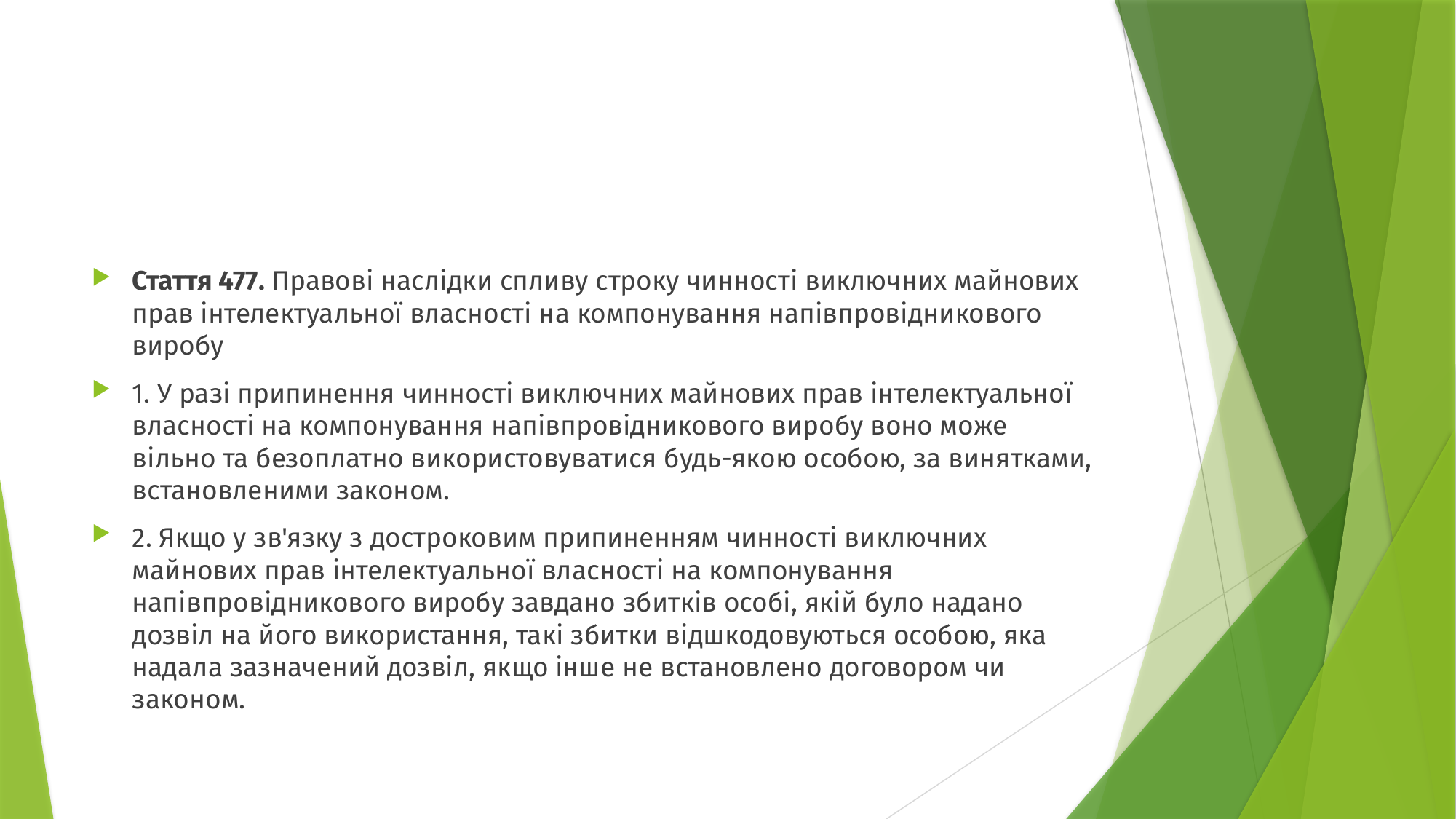

#
Стаття 477. Правові наслідки спливу строку чинності виключних майнових прав інтелектуальної власності на компонування напівпровідникового виробу
1. У разі припинення чинності виключних майнових прав інтелектуальної власності на компонування напівпровідникового виробу воно може вільно та безоплатно використовуватися будь-якою особою, за винятками, встановленими законом.
2. Якщо у зв'язку з достроковим припиненням чинності виключних майнових прав інтелектуальної власності на компонування напівпровідникового виробу завдано збитків особі, якій було надано дозвіл на його використання, такі збитки відшкодовуються особою, яка надала зазначений дозвіл, якщо інше не встановлено договором чи законом.